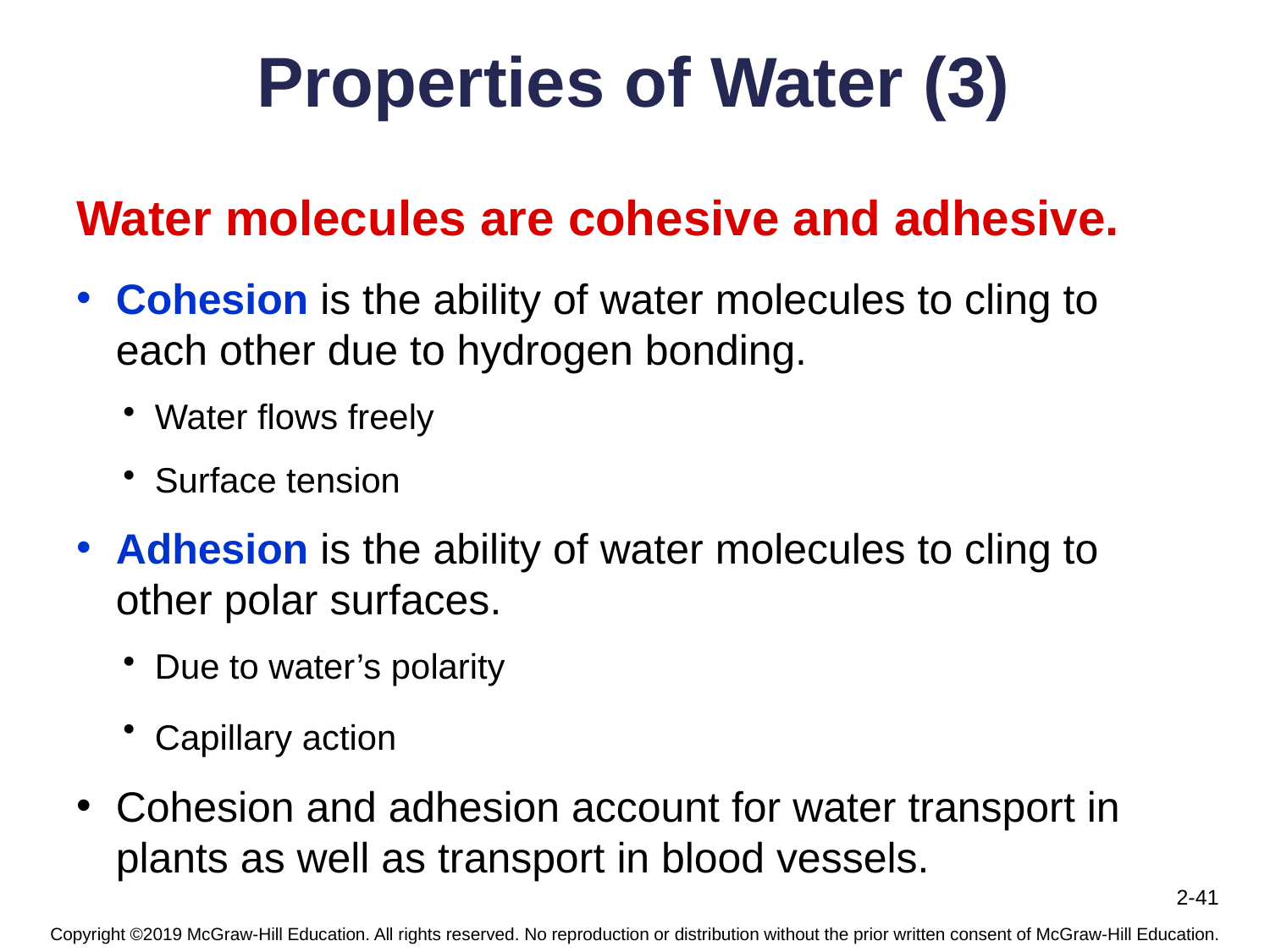

# Properties of Water (3)
Water molecules are cohesive and adhesive.
Cohesion is the ability of water molecules to cling to each other due to hydrogen bonding.
Water flows freely
Surface tension
Adhesion is the ability of water molecules to cling to other polar surfaces.
Due to water’s polarity
Capillary action
Cohesion and adhesion account for water transport in plants as well as transport in blood vessels.